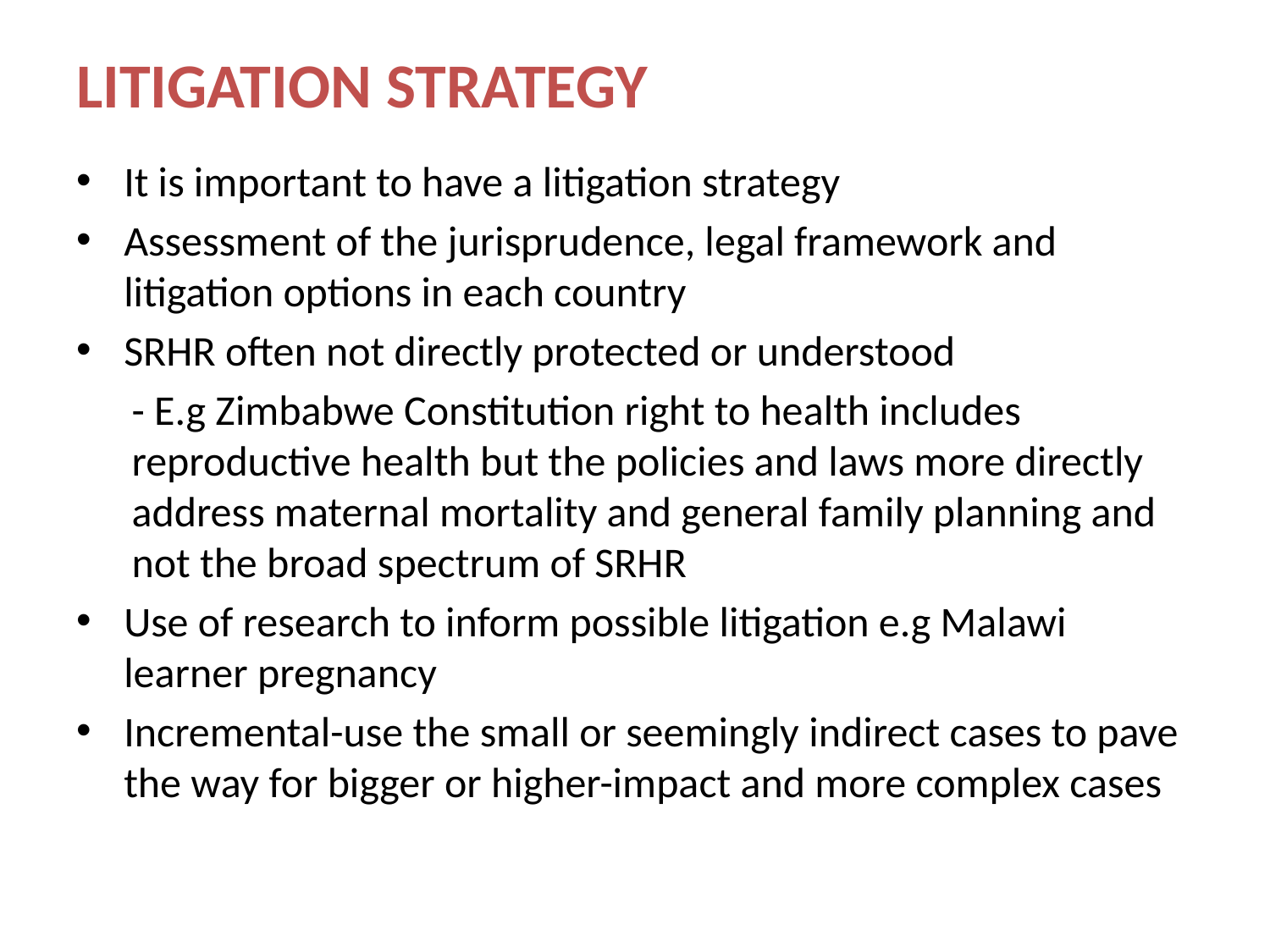

# LITIGATION STRATEGY
It is important to have a litigation strategy
Assessment of the jurisprudence, legal framework and litigation options in each country
SRHR often not directly protected or understood
- E.g Zimbabwe Constitution right to health includes reproductive health but the policies and laws more directly address maternal mortality and general family planning and not the broad spectrum of SRHR
Use of research to inform possible litigation e.g Malawi learner pregnancy
Incremental-use the small or seemingly indirect cases to pave the way for bigger or higher-impact and more complex cases